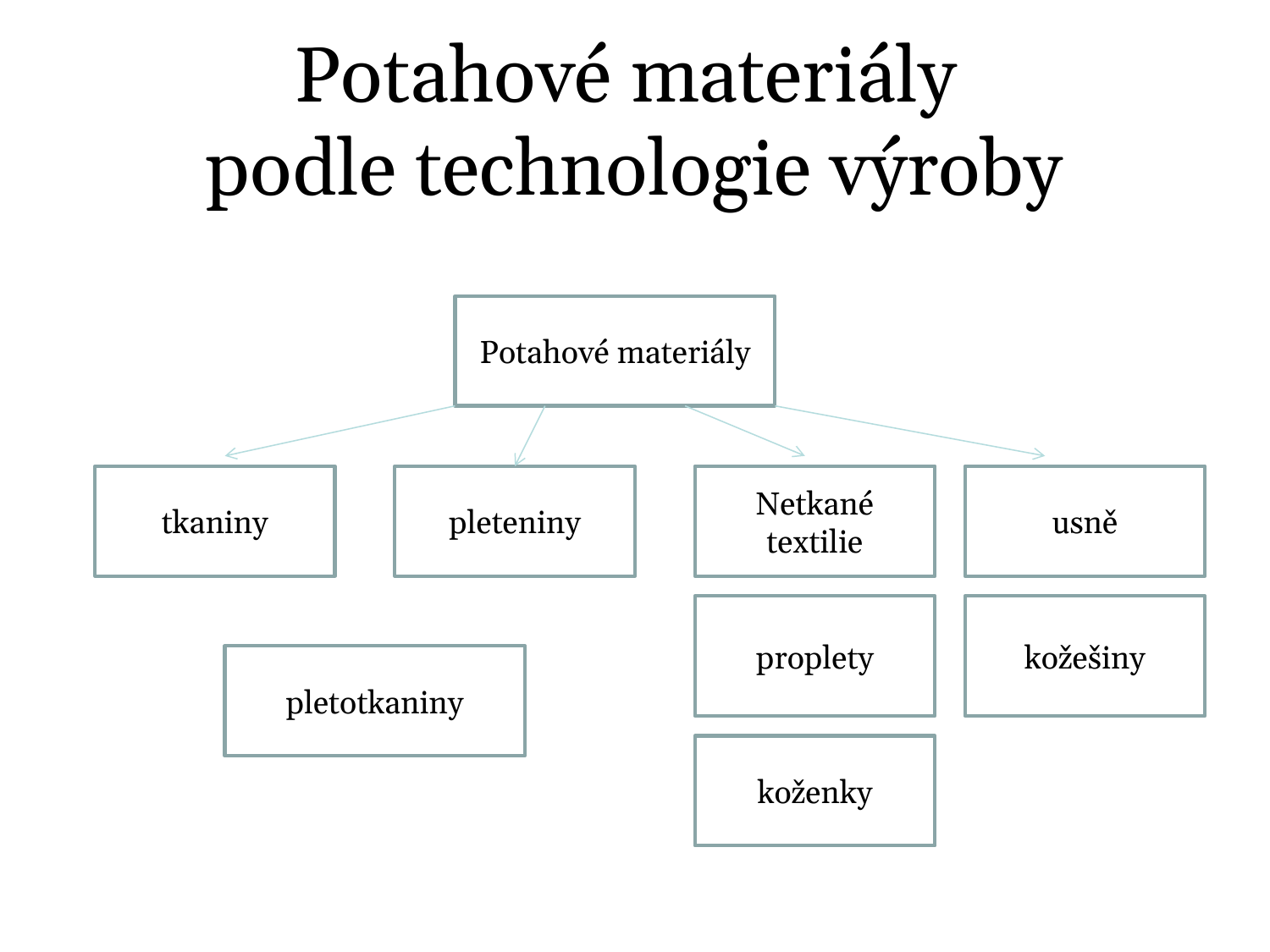

# Potahové materiály podle technologie výroby

Potahové materiály
tkaniny
pleteniny
Netkané textilie
usně
proplety
kožešiny
pletotkaniny
koženky